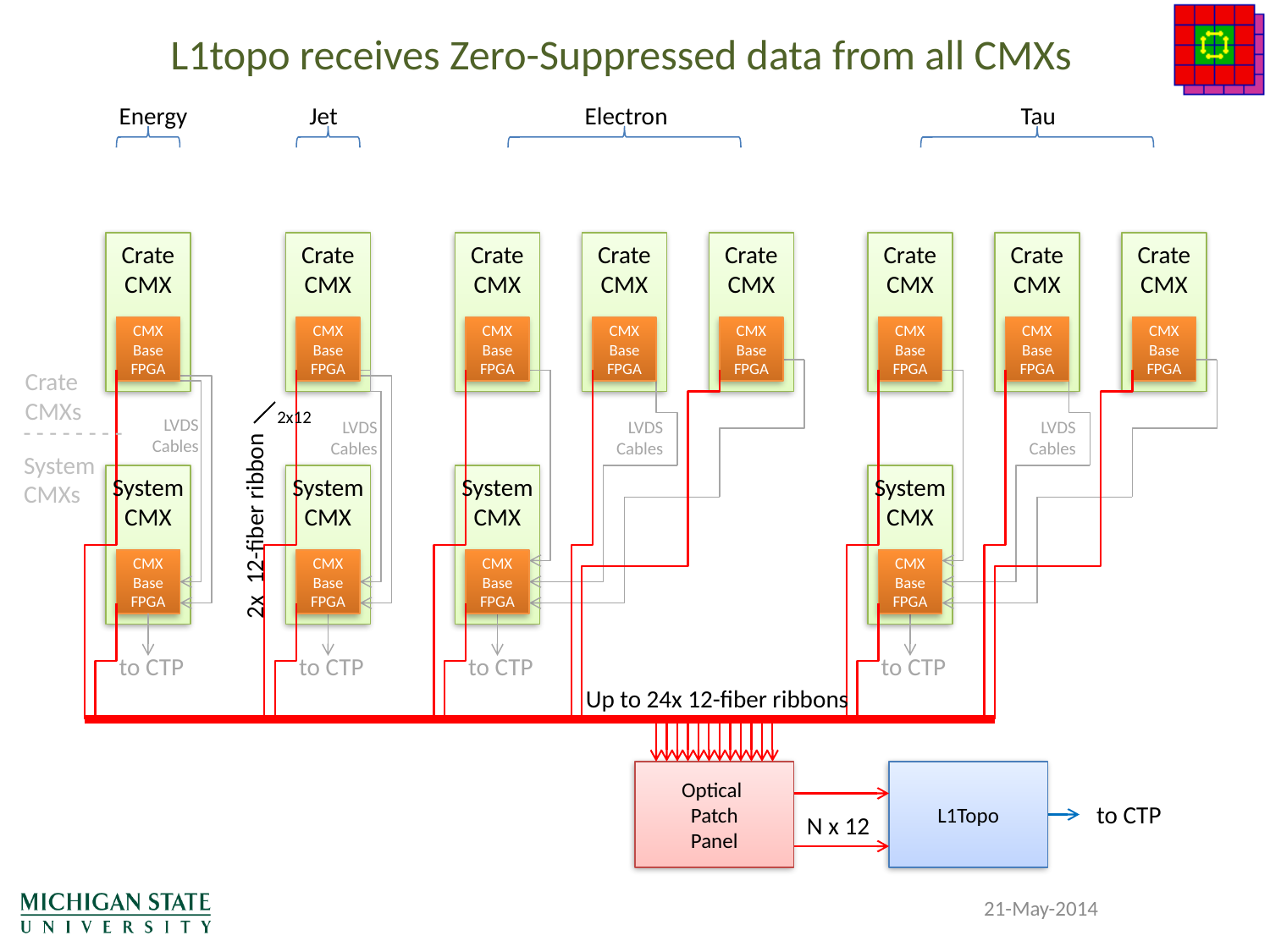

L1topo receives Zero-Suppressed data from all CMXs
Energy
Jet
Electron
Tau

Crate
CMX
Crate
CMX
Crate
CMX
Crate
CMX
Crate
CMX
Crate
CMX
Crate
CMX
Crate
CMX
CMX
Base
FPGA
CMX
Base
FPGA
CMX
Base
FPGA
CMX
Base
FPGA
CMX
Base
FPGA
CMX
Base
FPGA
CMX
Base
FPGA
CMX
Base
FPGA
Crate
CMXs
2x12
LVDS
Cables
LVDS
Cables
LVDS
Cables
LVDS
Cables
- - - - - - - -
System
CMXs

System
CMX
System
CMX
System
CMX
System
CMX
2x  12-fiber ribbon
CMX
Base
FPGA
CMX
Base
FPGA
CMX
Base
FPGA
CMX
Base
FPGA
to CTP
to CTP
to CTP
to CTP
Up to 24x 12-fiber ribbons
Optical
Patch
Panel
L1Topo
to CTP
N x 12
21-May-2014